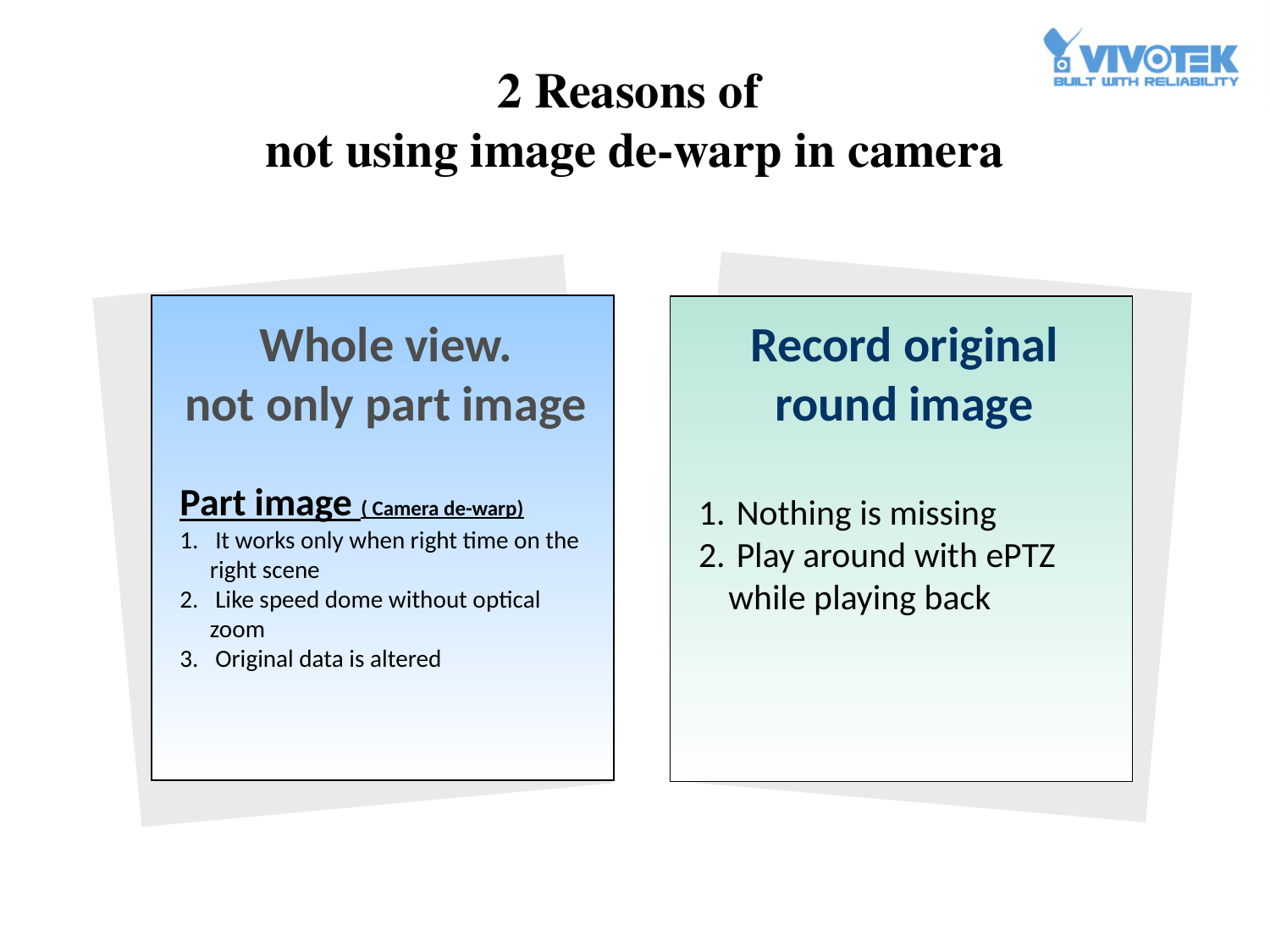

2 Reasons of
not using image de-warp in camera

Record original round image

 Nothing is missing
 Play around with ePTZ while playing back

Whole view.
not only part image

Part image ( Camera de-warp)
 It works only when right time on the right scene
 Like speed dome without optical zoom
 Original data is altered